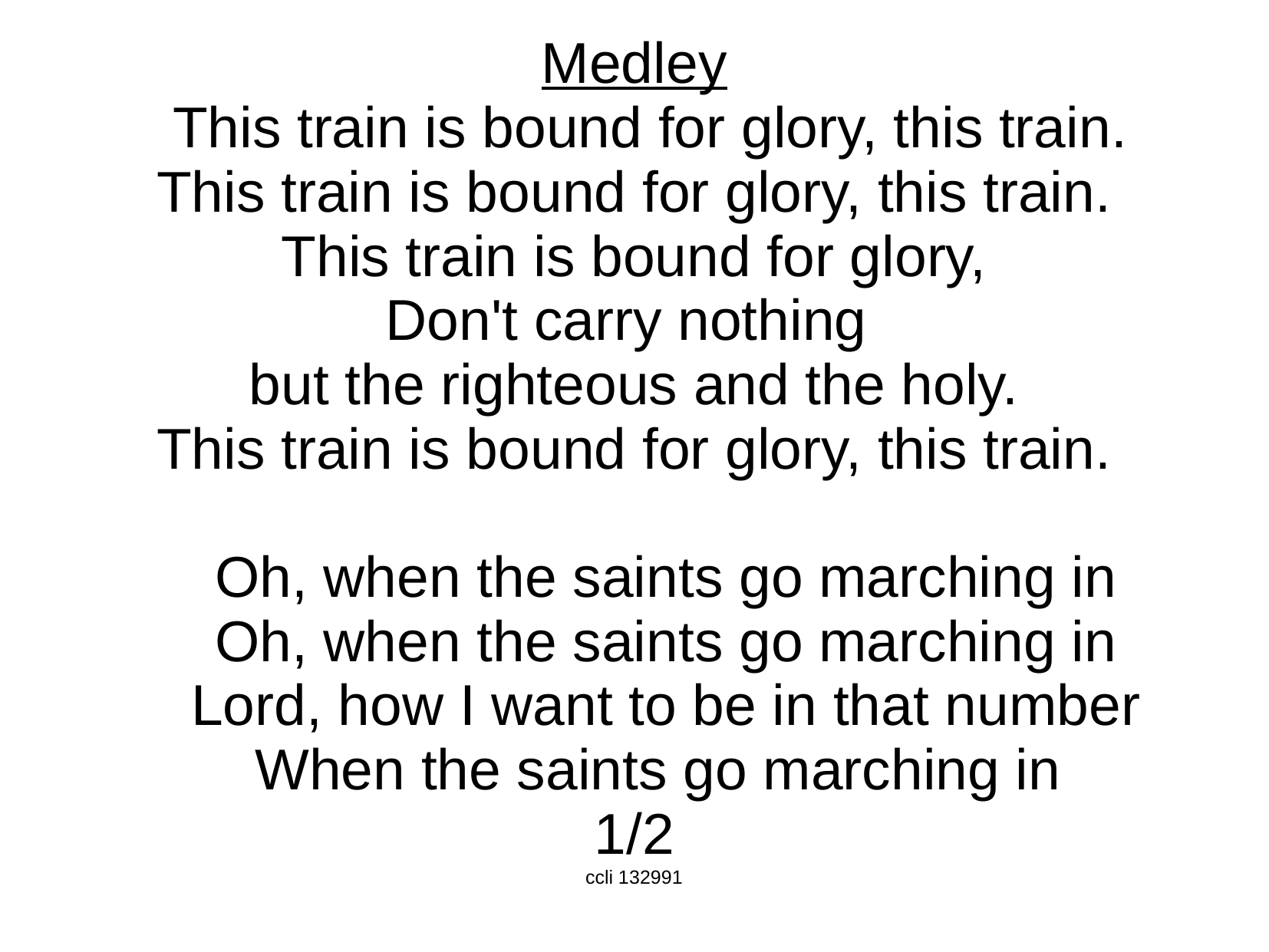

Medley
  This train is bound for glory, this train.
This train is bound for glory, this train.
This train is bound for glory,
Don't carry nothing
but the righteous and the holy.
This train is bound for glory, this train.

    Oh, when the saints go marching in
    Oh, when the saints go marching in
    Lord, how I want to be in that number
    When the saints go marching in
1/2
ccli 132991